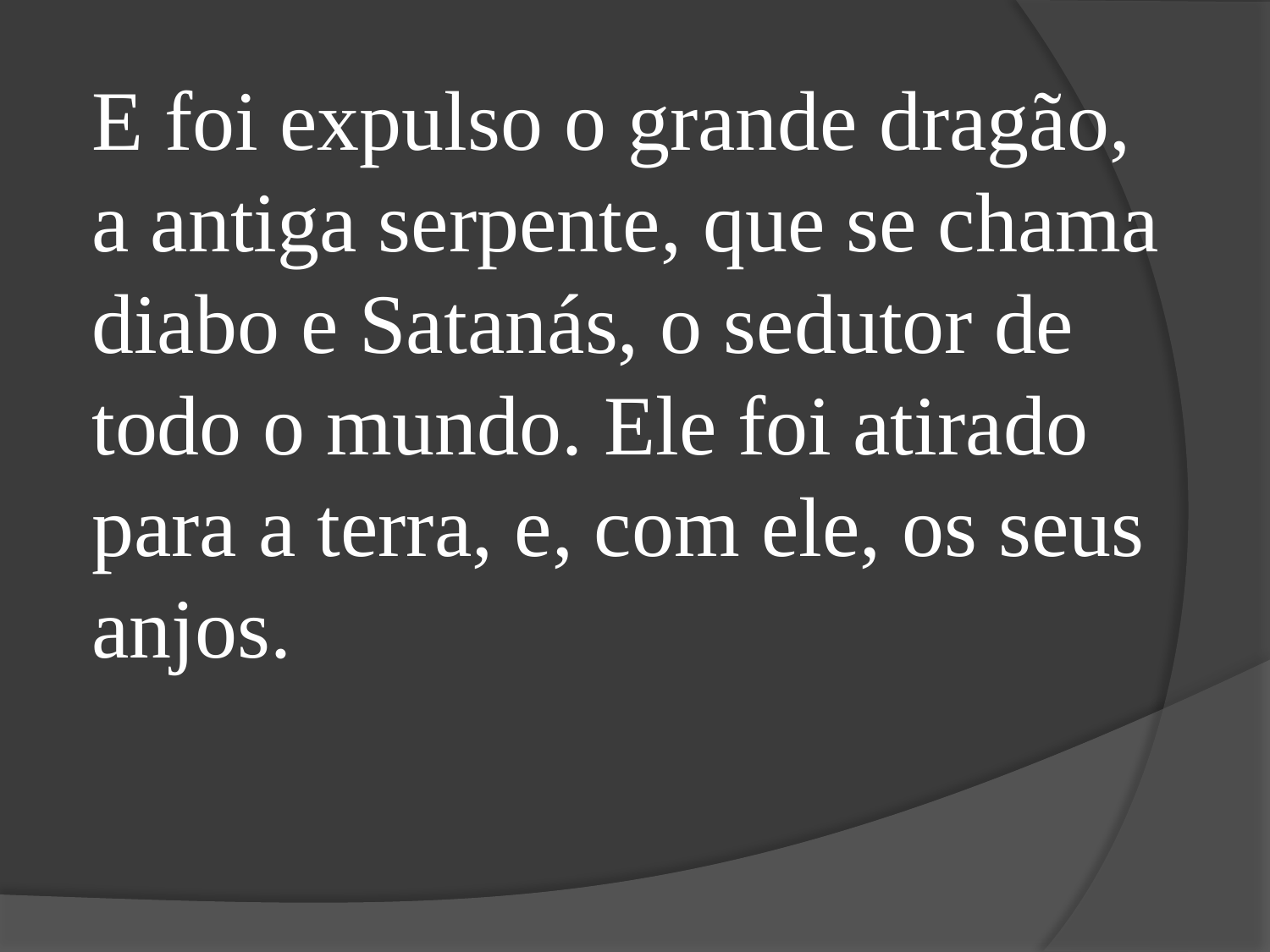

E foi expulso o grande dragão, a antiga serpente, que se chama diabo e Satanás, o sedutor de todo o mundo. Ele foi atirado para a terra, e, com ele, os seus anjos.